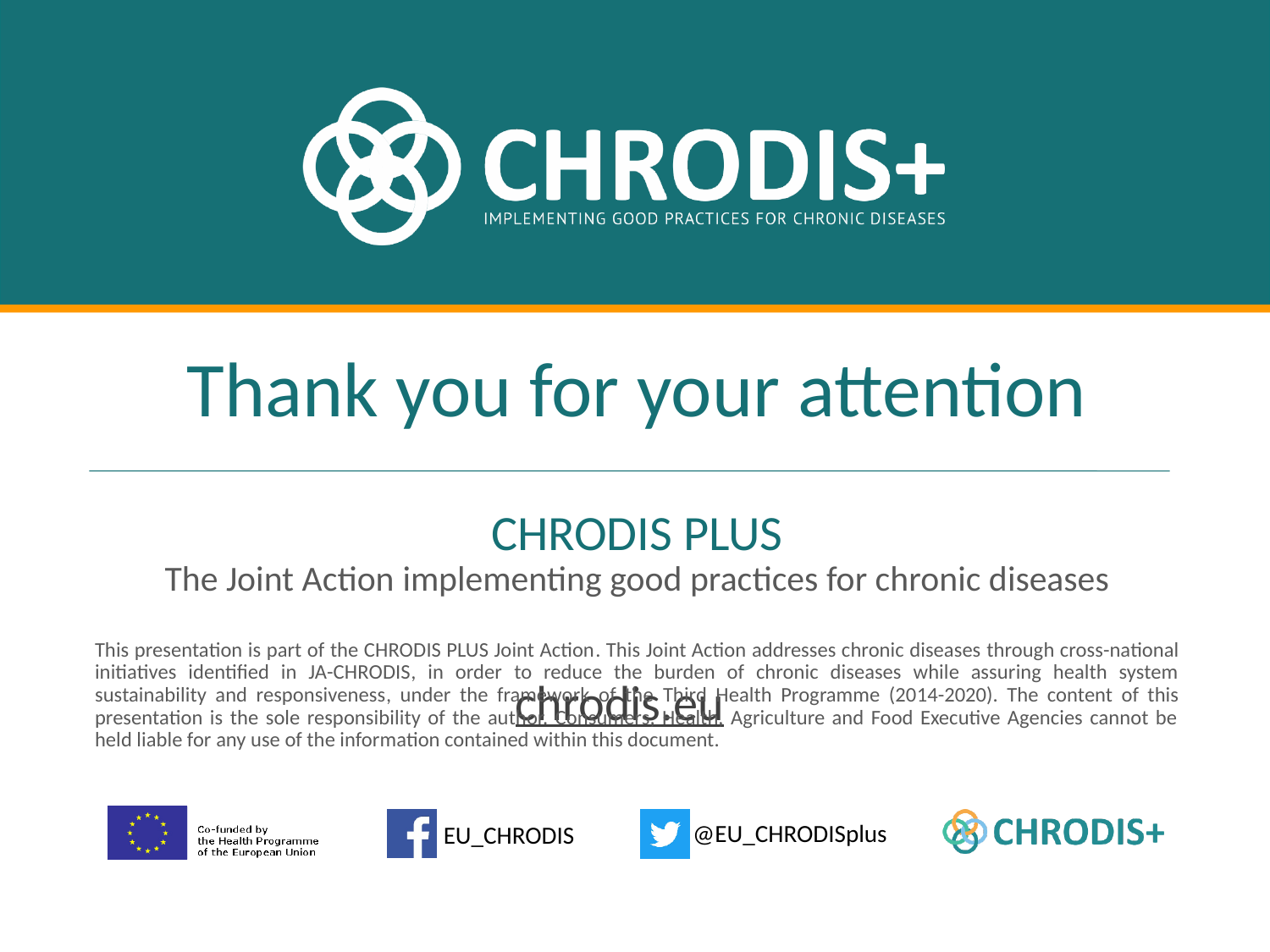

Thank you for your attention
CHRODIS PLUS
The Joint Action implementing good practices for chronic diseases
This presentation is part of the CHRODIS PLUS Joint Action. This Joint Action addresses chronic diseases through cross-national initiatives identified in JA-CHRODIS, in order to reduce the burden of chronic diseases while assuring health system sustainability and responsiveness, under the framework of the Third Health Programme (2014-2020). The content of this presentation is the sole responsibility of the author. Consumers, Health, Agriculture and Food Executive Agencies cannot be held liable for any use of the information contained within this document.